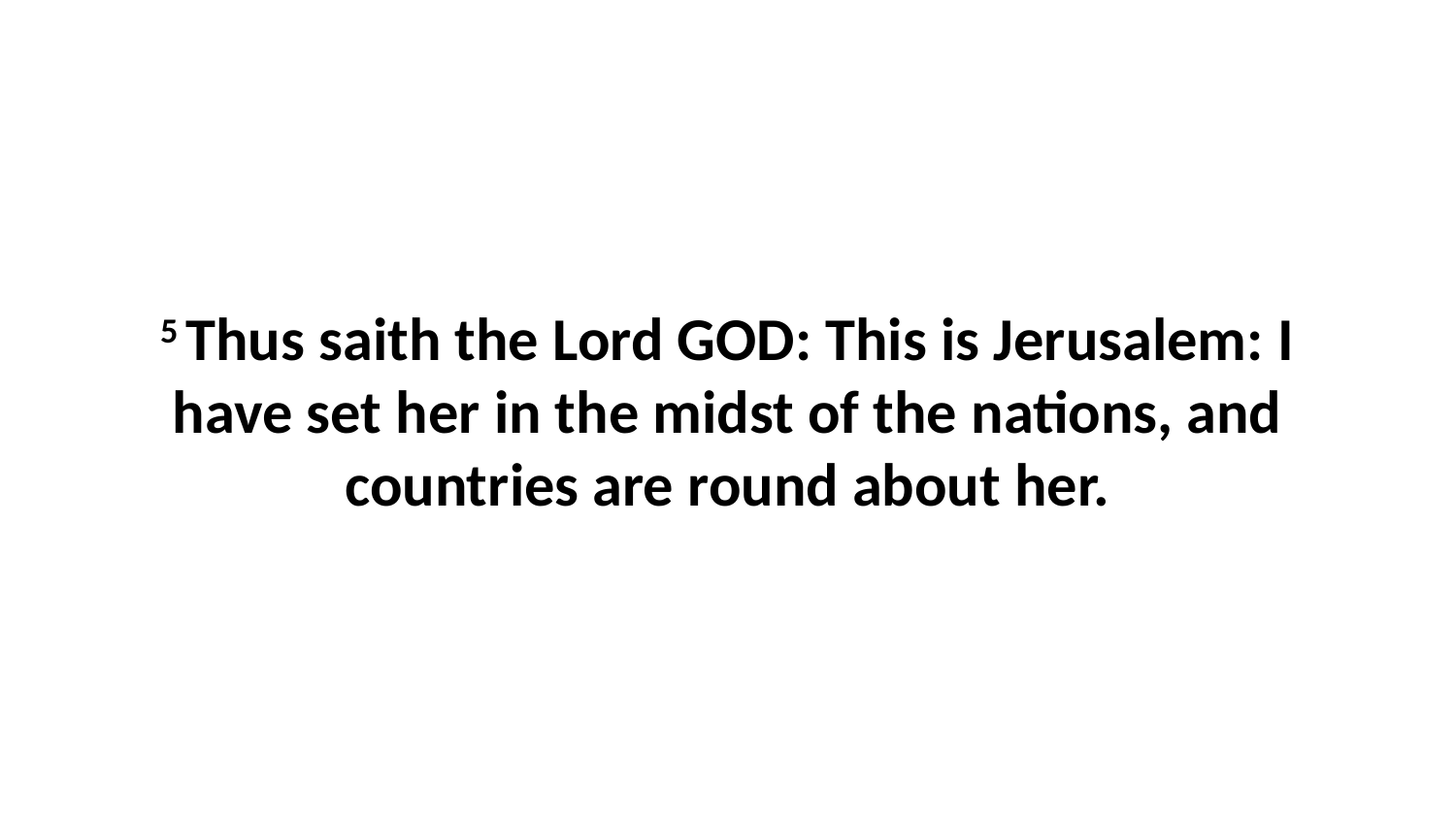

5 Thus saith the Lord GOD: This is Jerusalem: I have set her in the midst of the nations, and countries are round about her.